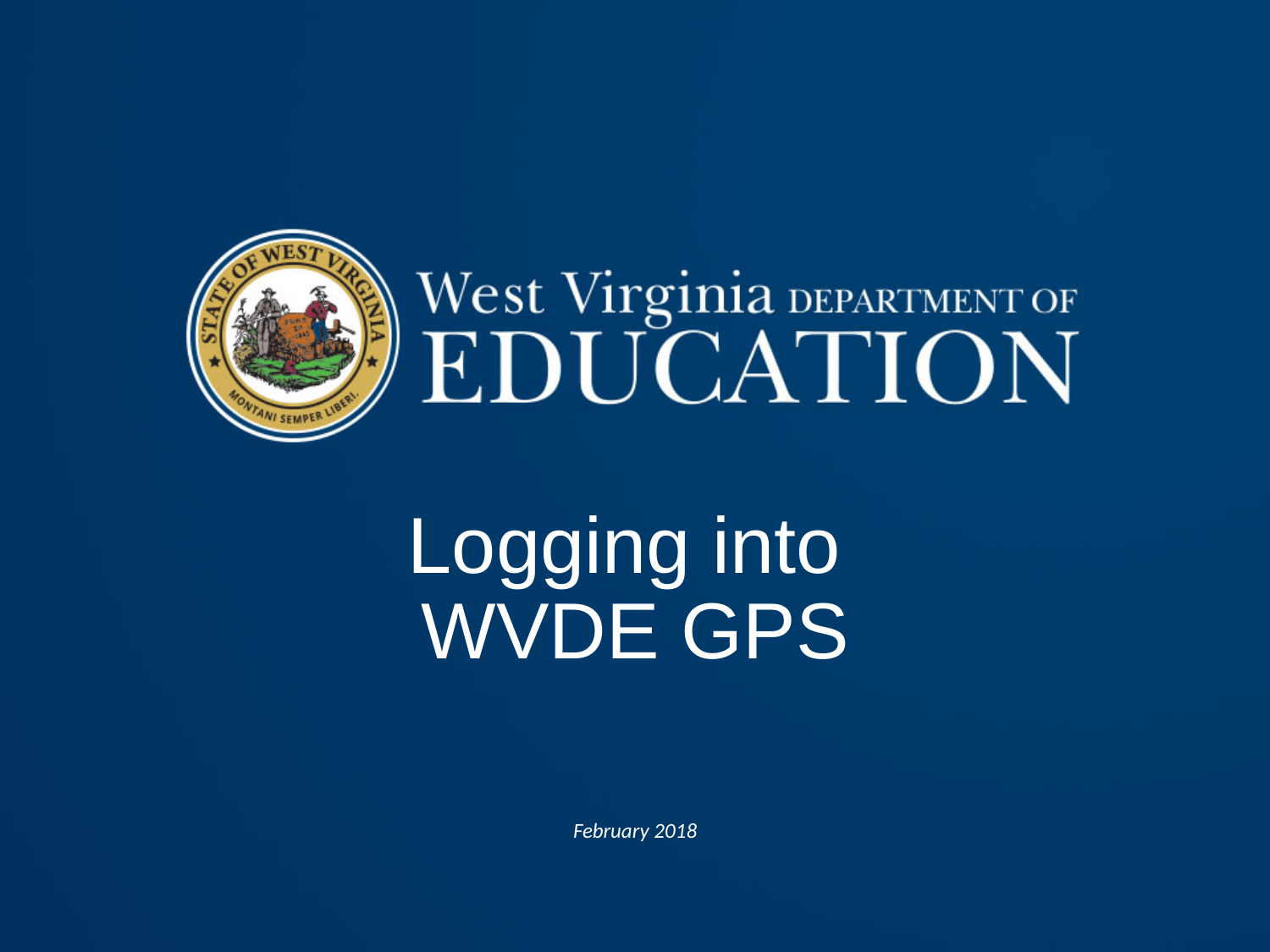

# Logging into WVDE GPS

February 2018